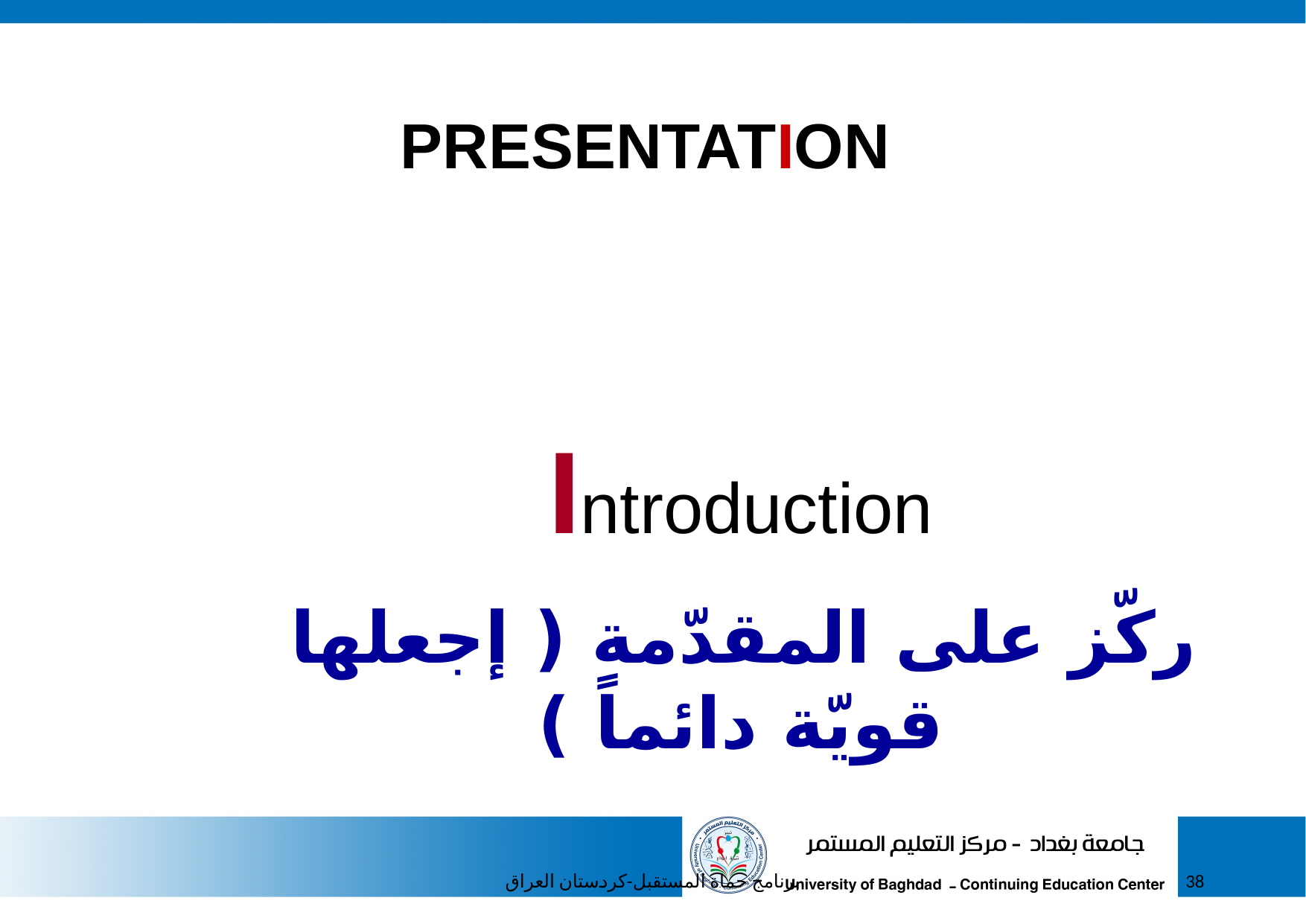

PRESENTATION
Introduction
ركّز على المقدّمة ( إجعلها قويّة دائماً )
برنامج حماة المستقبل-كردستان العراق
38